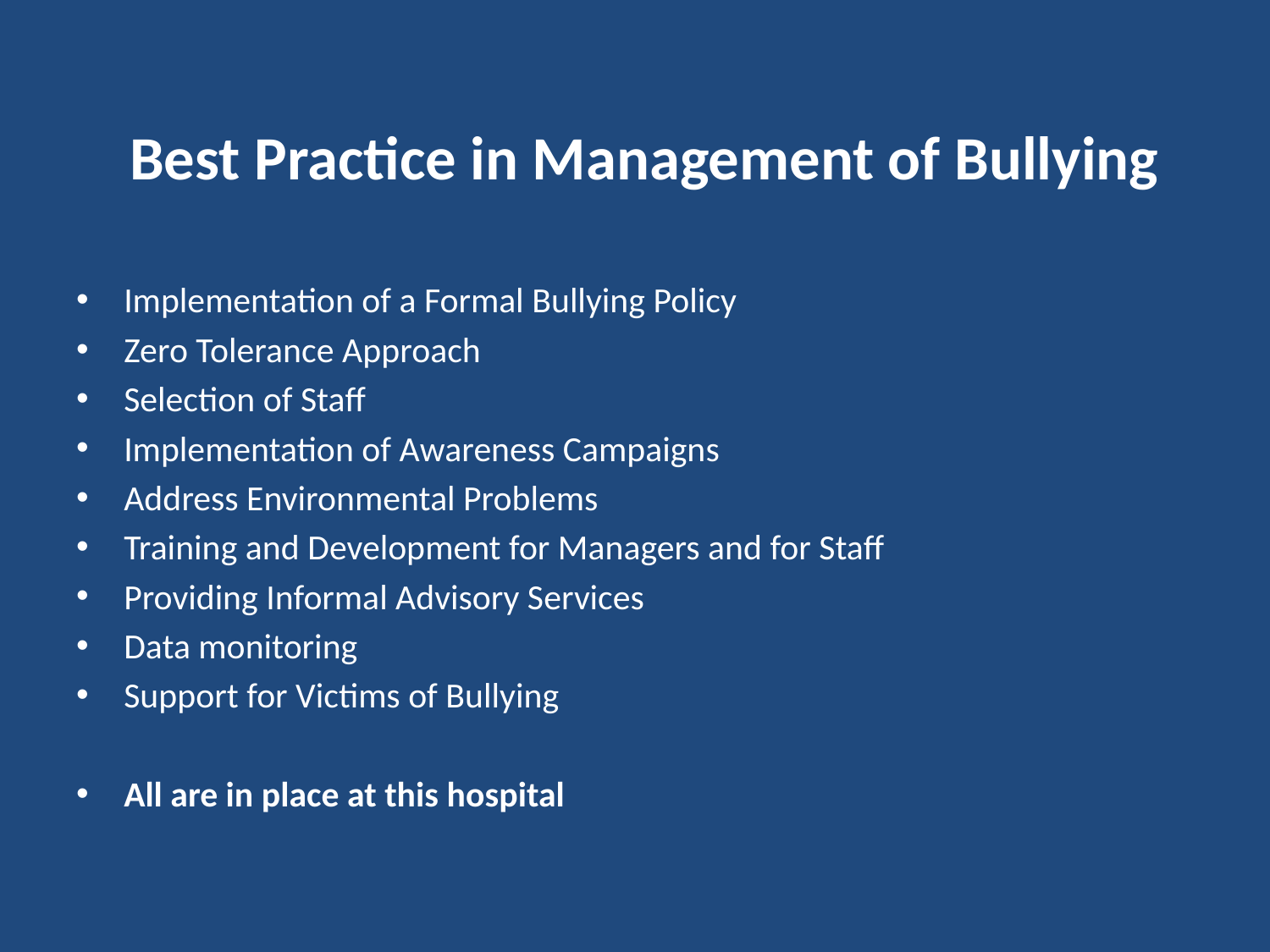

Implementation of a Formal Bullying Policy
Zero Tolerance Approach
Selection of Staff
Implementation of Awareness Campaigns
Address Environmental Problems
Training and Development for Managers and for Staff
Providing Informal Advisory Services
Data monitoring
Support for Victims of Bullying

All are in place at this hospital

Best Practice in Management of Bullying